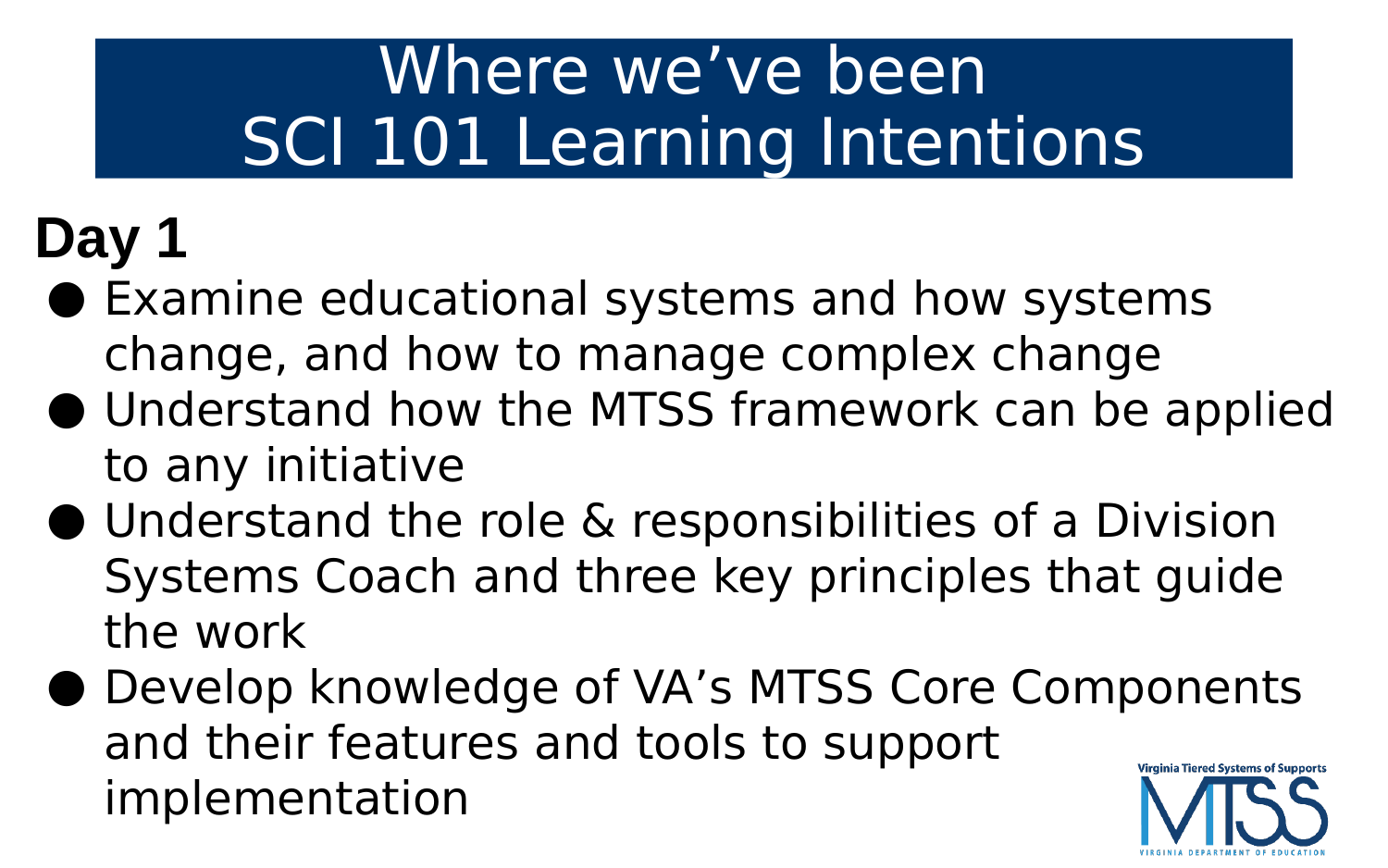

# Where we’ve been
SCI 101 Learning Intentions
Day 1
Examine educational systems and how systems change, and how to manage complex change
Understand how the MTSS framework can be applied to any initiative
Understand the role & responsibilities of a Division Systems Coach and three key principles that guide the work
Develop knowledge of VA’s MTSS Core Components and their features and tools to support implementation